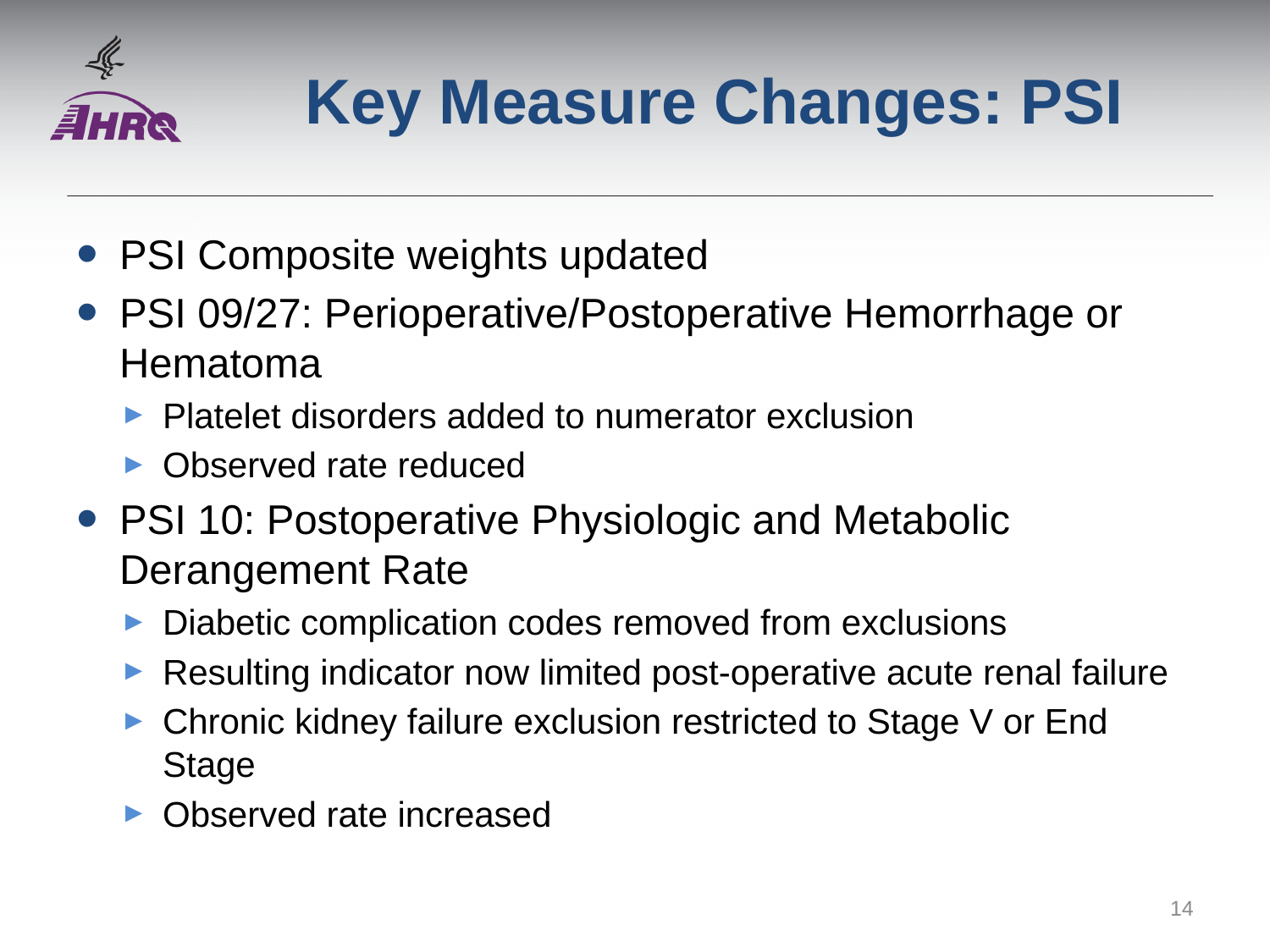

# Key Measure Changes: PSI
PSI Composite weights updated
PSI 09/27: Perioperative/Postoperative Hemorrhage or Hematoma
Platelet disorders added to numerator exclusion
Observed rate reduced
PSI 10: Postoperative Physiologic and Metabolic Derangement Rate
Diabetic complication codes removed from exclusions
Resulting indicator now limited post-operative acute renal failure
Chronic kidney failure exclusion restricted to Stage V or End Stage
Observed rate increased
14